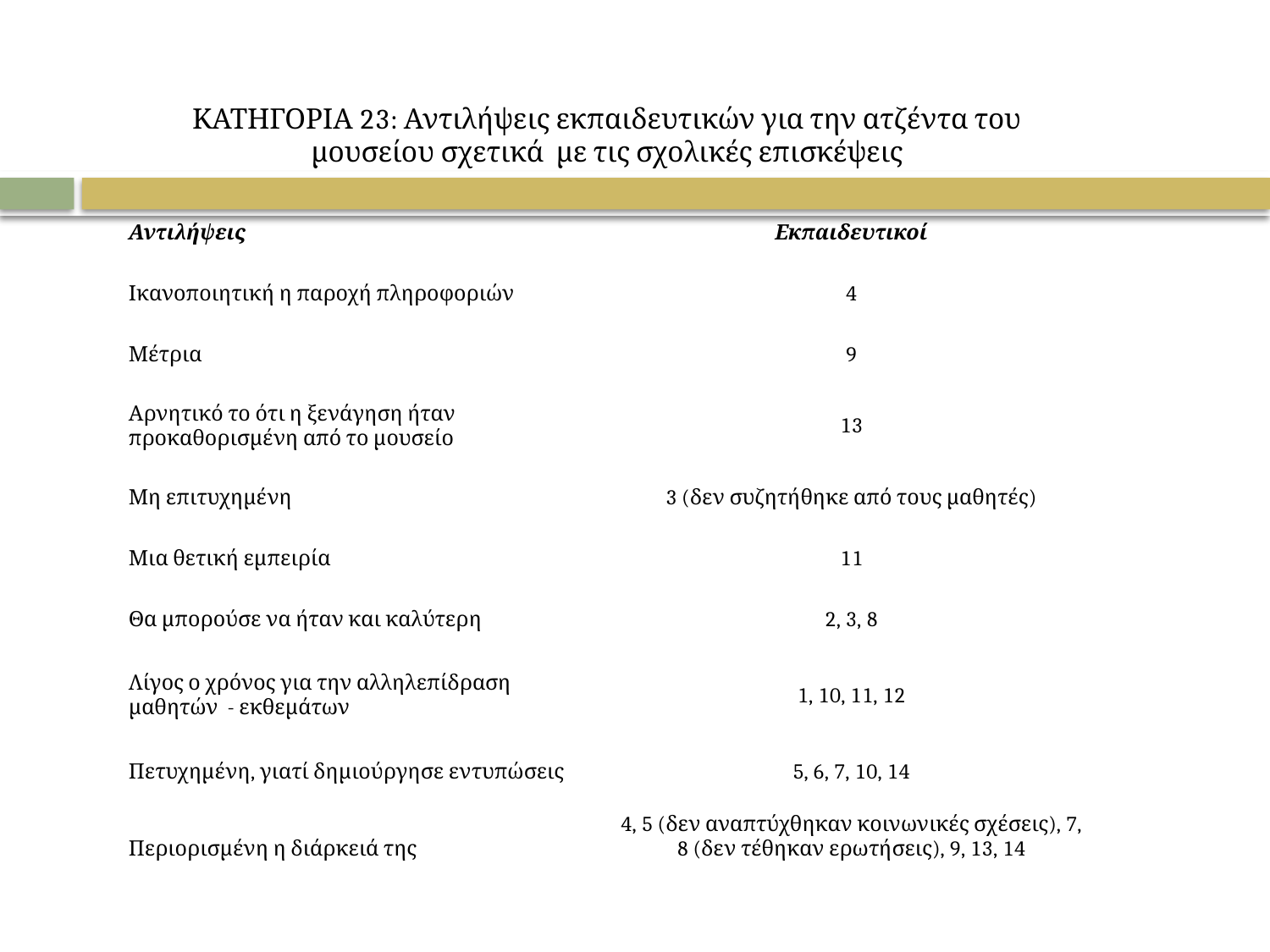

| ΚΑΤΗΓΟΡΙΑ 23: Αντιλήψεις εκπαιδευτικών για την ατζέντα του μουσείου σχετικά με τις σχολικές επισκέψεις |  |
| --- | --- |
| Αντιλήψεις | Εκπαιδευτικοί |
| Ικανοποιητική η παροχή πληροφοριών | 4 |
| Μέτρια | 9 |
| Αρνητικό το ότι η ξενάγηση ήταν προκαθορισμένη από το μουσείο | 13 |
| Μη επιτυχημένη | 3 (δεν συζητήθηκε από τους μαθητές) |
| Μια θετική εμπειρία | 11 |
| Θα μπορούσε να ήταν και καλύτερη | 2, 3, 8 |
| Λίγος ο χρόνος για την αλληλεπίδραση μαθητών - εκθεμάτων | 1, 10, 11, 12 |
| Πετυχημένη, γιατί δημιούργησε εντυπώσεις | 5, 6, 7, 10, 14 |
| Περιορισμένη η διάρκειά της | 4, 5 (δεν αναπτύχθηκαν κοινωνικές σχέσεις), 7, 8 (δεν τέθηκαν ερωτήσεις), 9, 13, 14 |